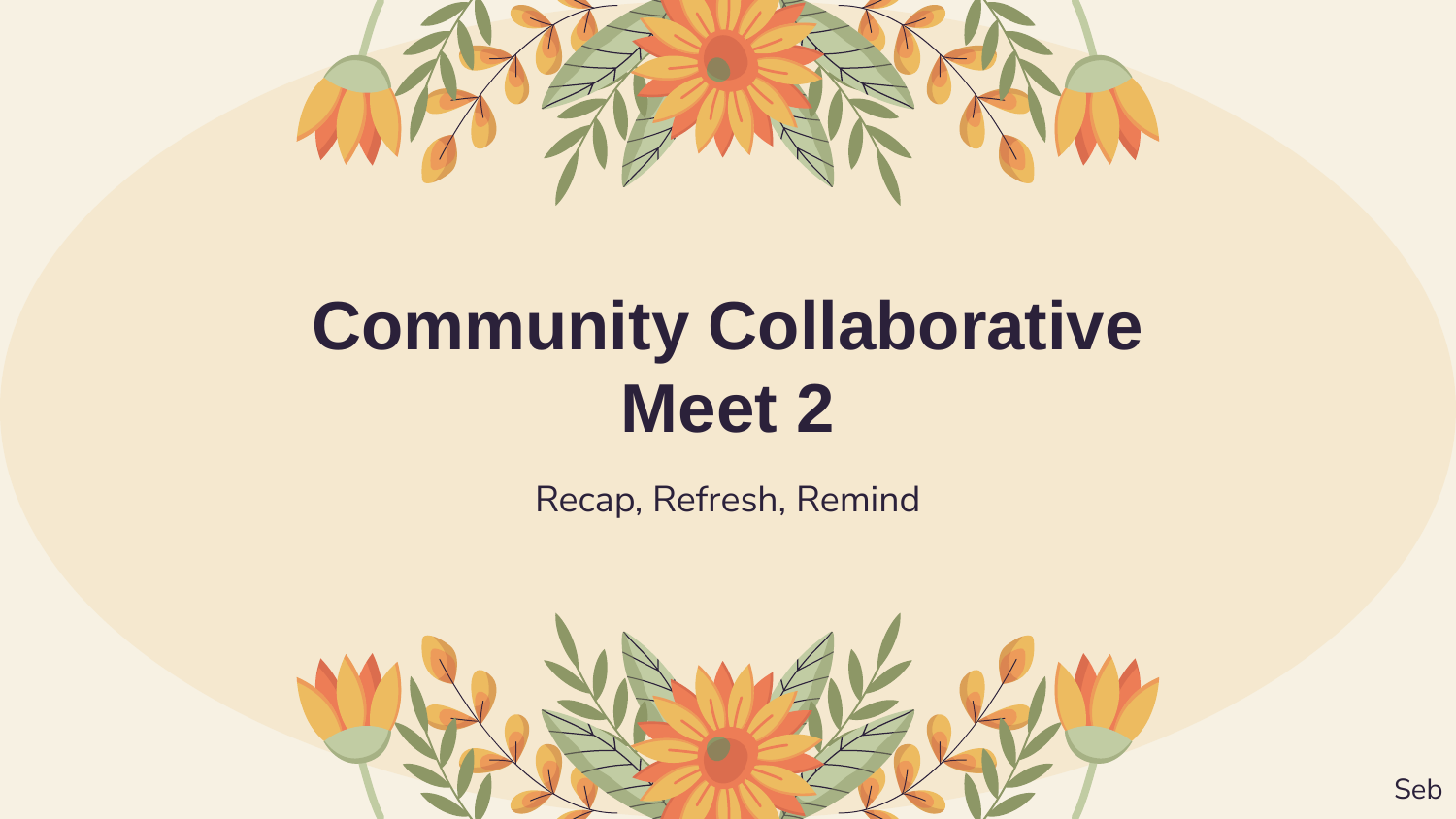

# Community Collaborative Meet 2
Recap, Refresh, Remind
Seb